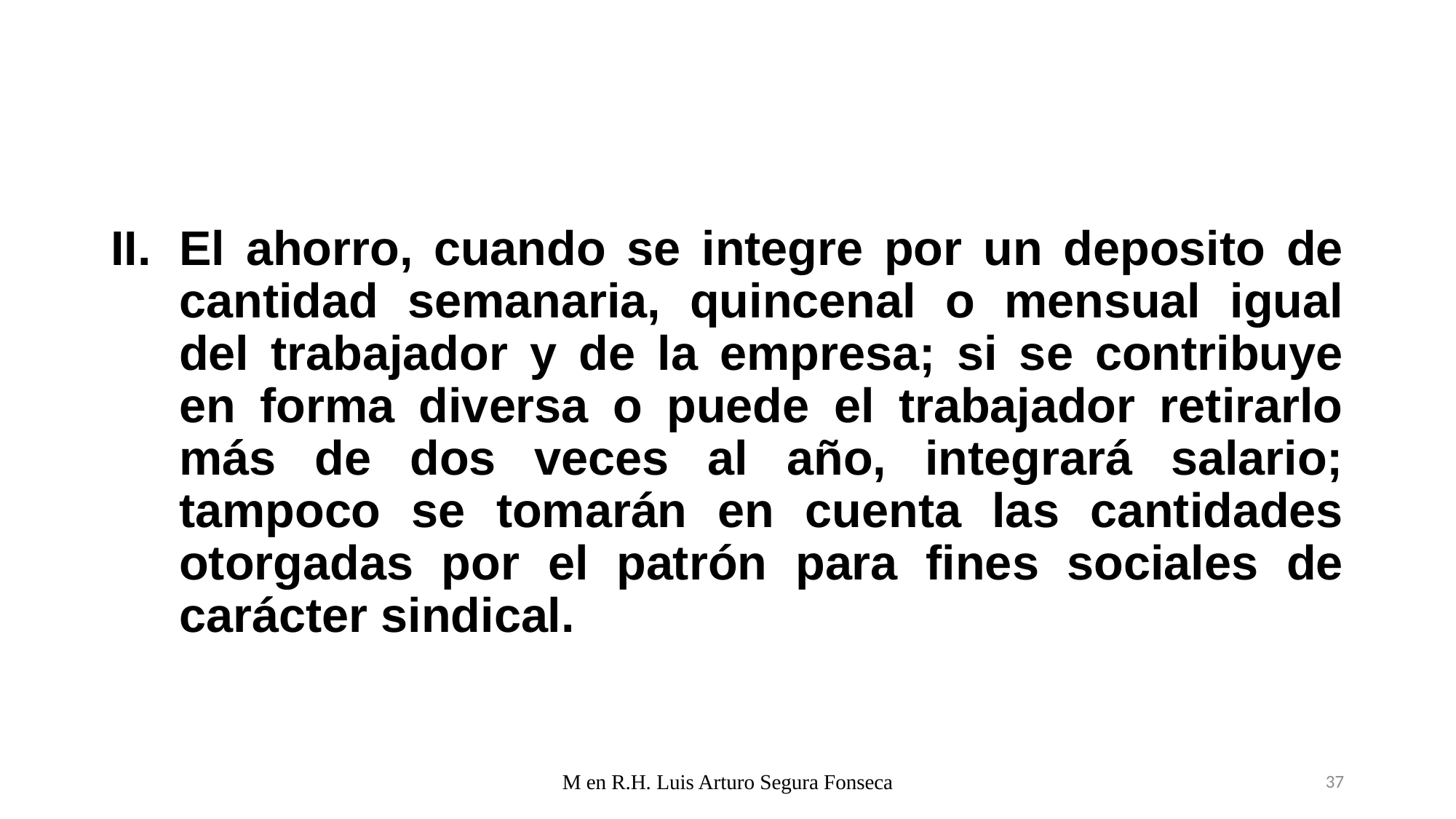

El ahorro, cuando se integre por un deposito de cantidad semanaria, quincenal o mensual igual del trabajador y de la empresa; si se contribuye en forma diversa o puede el trabajador retirarlo más de dos veces al año, integrará salario; tampoco se tomarán en cuenta las cantidades otorgadas por el patrón para fines sociales de carácter sindical.

M en R.H. Luis Arturo Segura Fonseca
37